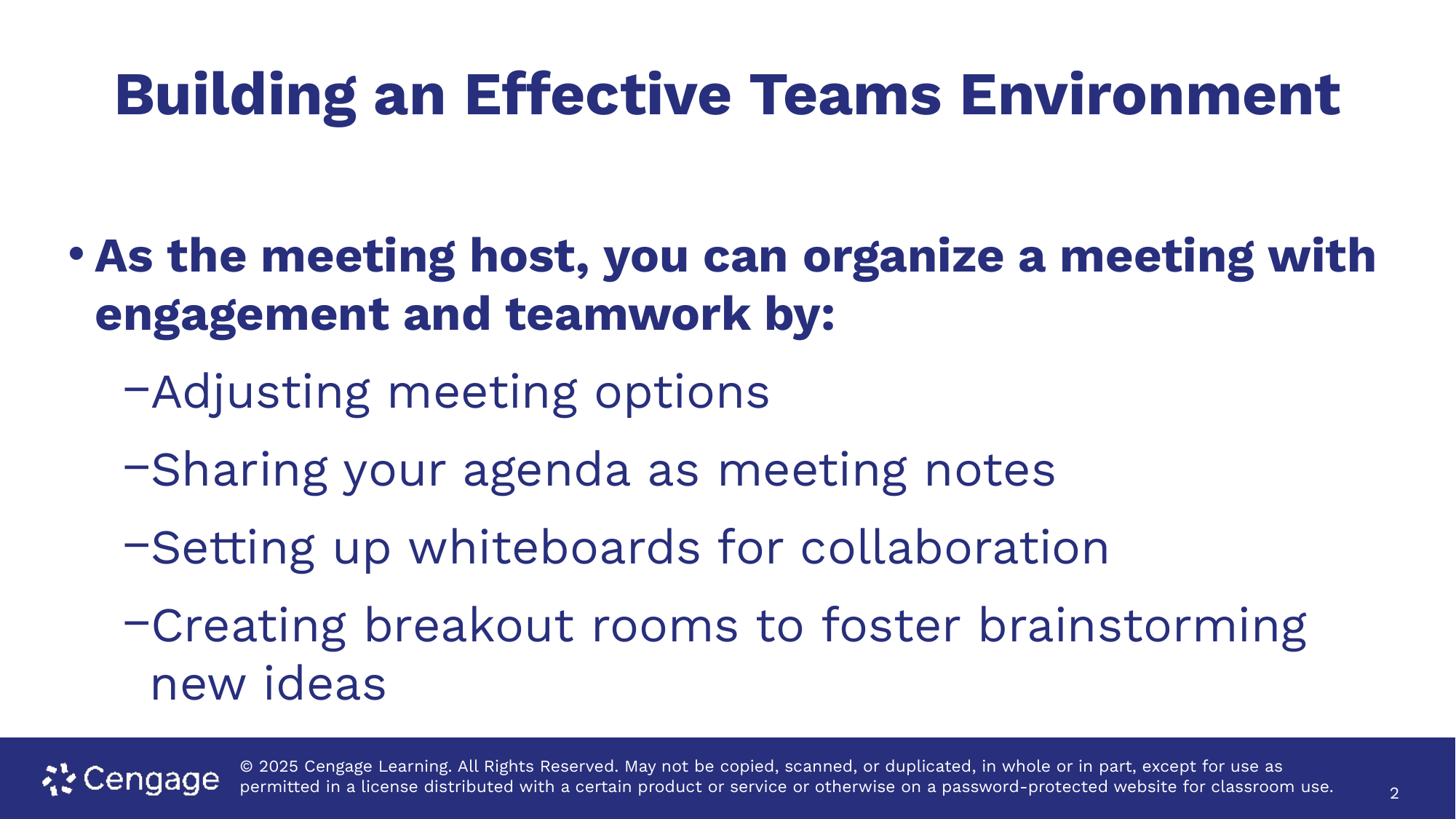

# Building an Effective Teams Environment
As the meeting host, you can organize a meeting with engagement and teamwork by:
Adjusting meeting options
Sharing your agenda as meeting notes
Setting up whiteboards for collaboration
Creating breakout rooms to foster brainstorming new ideas